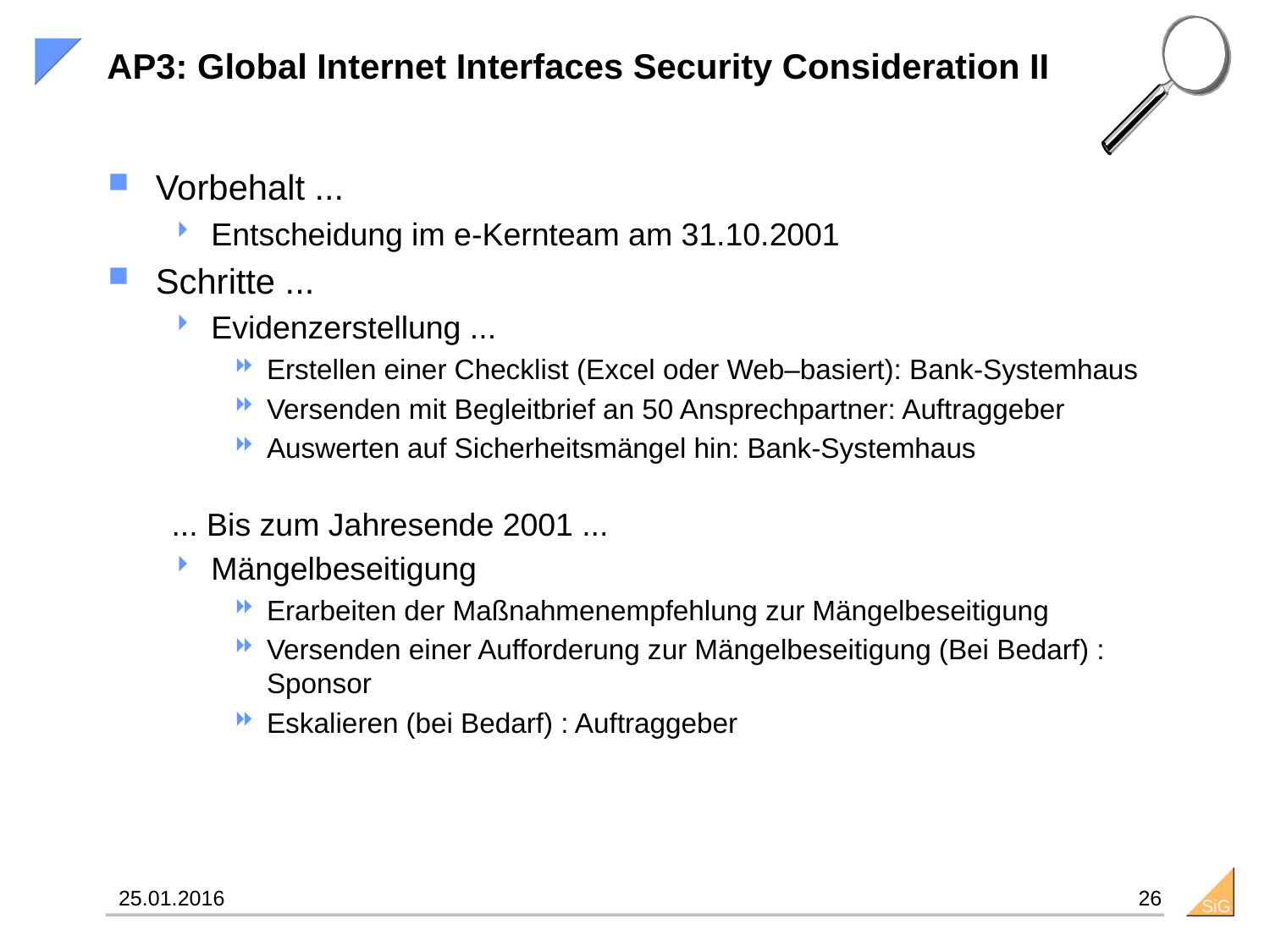

# AP3: Global Internet Interfaces Security Consideration II
Vorbehalt ...
Entscheidung im e-Kernteam am 31.10.2001
Schritte ...
Evidenzerstellung ...
Erstellen einer Checklist (Excel oder Web–basiert): Bank-Systemhaus
Versenden mit Begleitbrief an 50 Ansprechpartner: Auftraggeber
Auswerten auf Sicherheitsmängel hin: Bank-Systemhaus
... Bis zum Jahresende 2001 ...
Mängelbeseitigung
Erarbeiten der Maßnahmenempfehlung zur Mängelbeseitigung
Versenden einer Aufforderung zur Mängelbeseitigung (Bei Bedarf) : Sponsor
Eskalieren (bei Bedarf) : Auftraggeber
26
25.01.2016